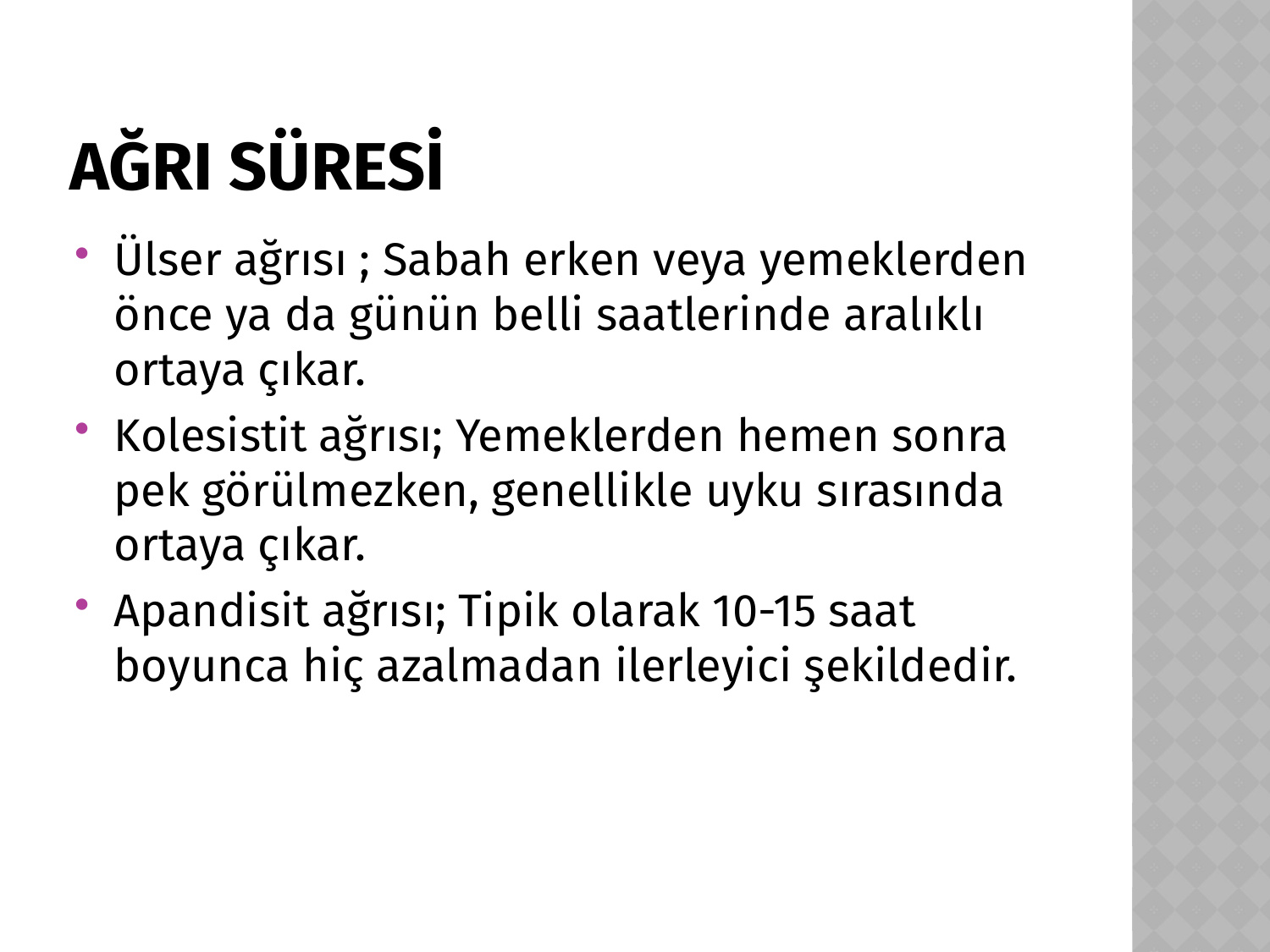

# Ağrı Süresi
Ülser ağrısı ; Sabah erken veya yemeklerden önce ya da günün belli saatlerinde aralıklı ortaya çıkar.
Kolesistit ağrısı; Yemeklerden hemen sonra pek görülmezken, genellikle uyku sırasında ortaya çıkar.
Apandisit ağrısı; Tipik olarak 10-15 saat boyunca hiç azalmadan ilerleyici şekildedir.